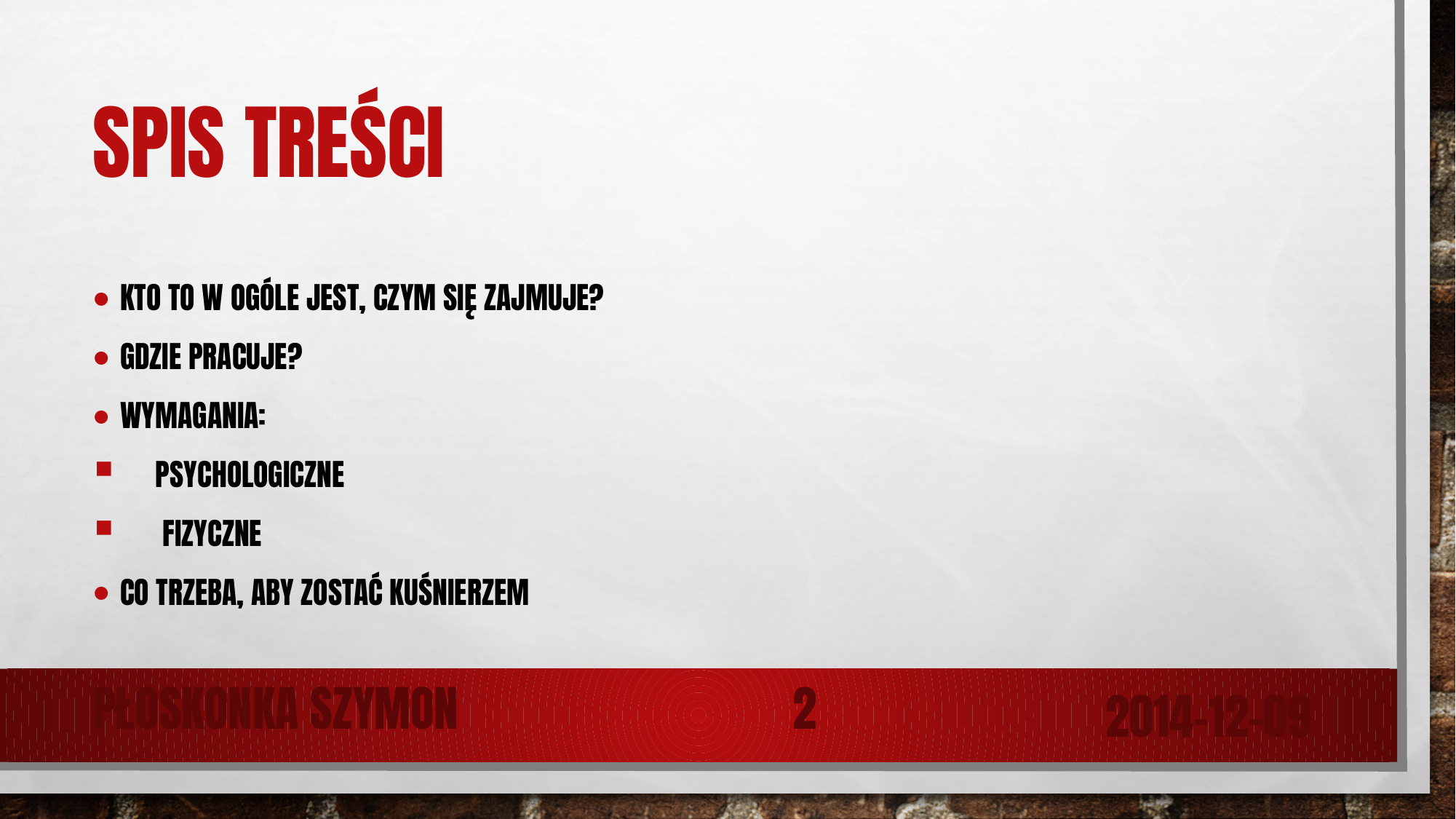

# Spis treści
Kto to w ogóle jest, czym się zajmuje?
Gdzie pracuje?
Wymagania:
     Psychologiczne
      fizyczne
CO trzeba, aby zostać Kuśnierzem
Płoskonka Szymon
2
2014-12-09